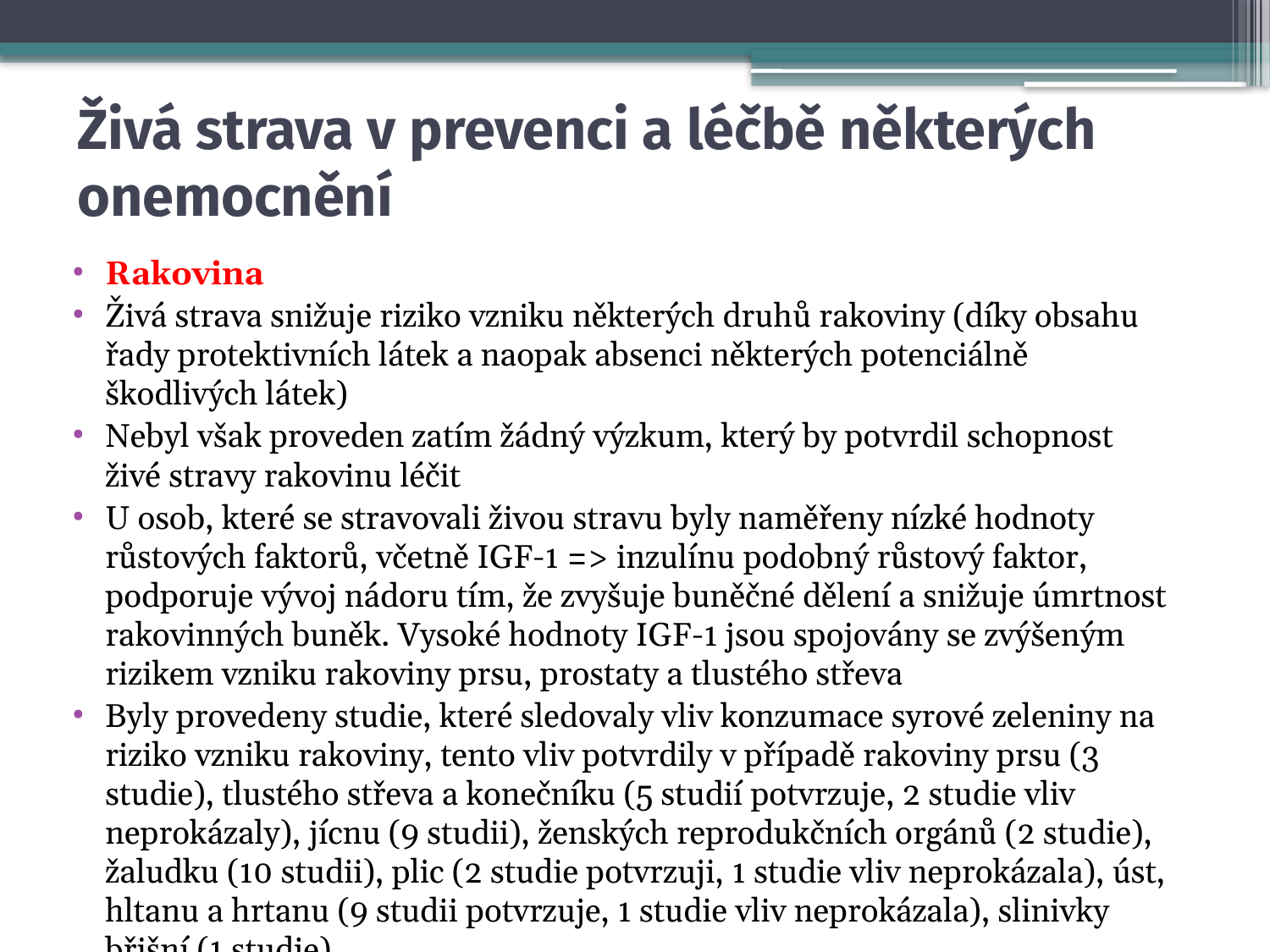

# Živá strava v prevenci a léčbě některých onemocnění
Rakovina
Živá strava snižuje riziko vzniku některých druhů rakoviny (díky obsahu řady protektivních látek a naopak absenci některých potenciálně škodlivých látek)
Nebyl však proveden zatím žádný výzkum, který by potvrdil schopnost živé stravy rakovinu léčit
U osob, které se stravovali živou stravu byly naměřeny nízké hodnoty růstových faktorů, včetně IGF-1 => inzulínu podobný růstový faktor, podporuje vývoj nádoru tím, že zvyšuje buněčné dělení a snižuje úmrtnost rakovinných buněk. Vysoké hodnoty IGF-1 jsou spojovány se zvýšeným rizikem vzniku rakoviny prsu, prostaty a tlustého střeva
Byly provedeny studie, které sledovaly vliv konzumace syrové zeleniny na riziko vzniku rakoviny, tento vliv potvrdily v případě rakoviny prsu (3 studie), tlustého střeva a konečníku (5 studií potvrzuje, 2 studie vliv neprokázaly), jícnu (9 studii), ženských reprodukčních orgánů (2 studie), žaludku (10 studii), plic (2 studie potvrzuji, 1 studie vliv neprokázala), úst, hltanu a hrtanu (9 studii potvrzuje, 1 studie vliv neprokázala), slinivky břišní (1 studie)